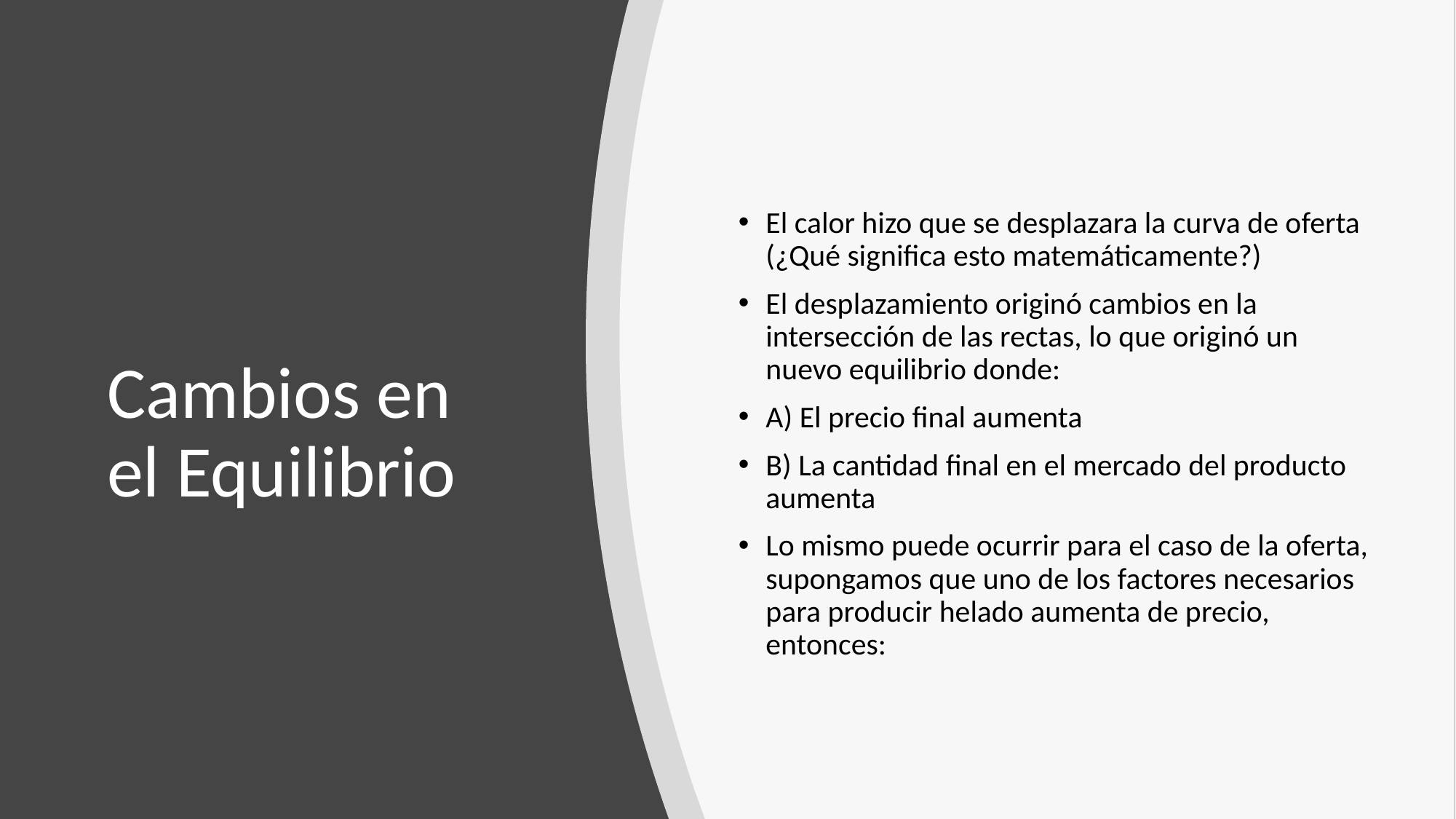

El calor hizo que se desplazara la curva de oferta (¿Qué significa esto matemáticamente?)
El desplazamiento originó cambios en la intersección de las rectas, lo que originó un nuevo equilibrio donde:
A) El precio final aumenta
B) La cantidad final en el mercado del producto aumenta
Lo mismo puede ocurrir para el caso de la oferta, supongamos que uno de los factores necesarios para producir helado aumenta de precio, entonces:
# Cambios en el Equilibrio